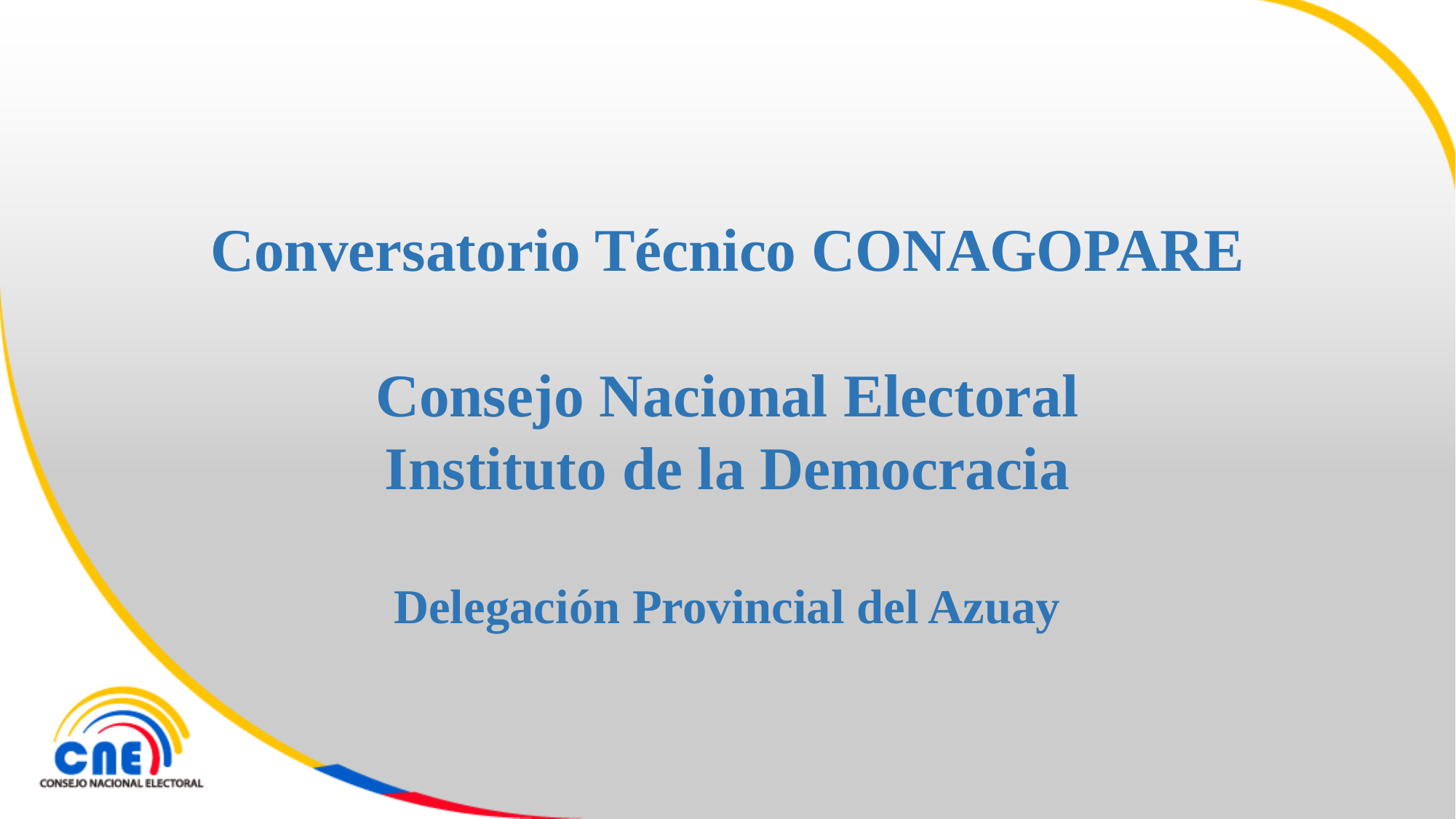

Conversatorio Técnico CONAGOPARE

Consejo Nacional Electoral
Instituto de la Democracia

Delegación Provincial del Azuay